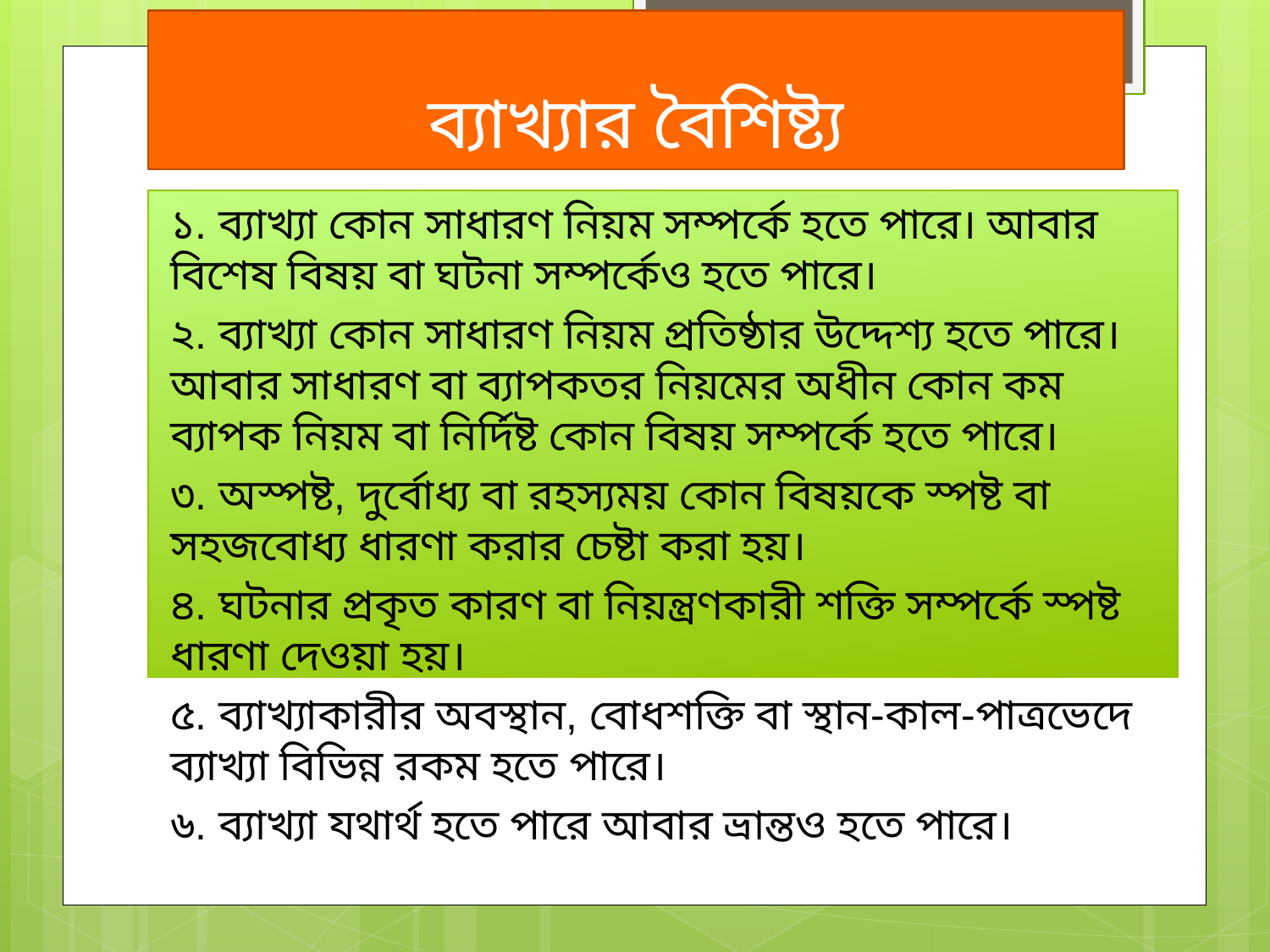

# ব্যাখ্যার বৈশিষ্ট্য
১. ব্যাখ্যা কোন সাধারণ নিয়ম সম্পর্কে হতে পারে। আবার বিশেষ বিষয় বা ঘটনা সম্পর্কেও হতে পারে।
২. ব্যাখ্যা কোন সাধারণ নিয়ম প্রতিষ্ঠার উদ্দেশ্য হতে পারে। আবার সাধারণ বা ব্যাপকতর নিয়মের অধীন কোন কম ব্যাপক নিয়ম বা নির্দিষ্ট কোন বিষয় সম্পর্কে হতে পারে।
৩. অস্পষ্ট, দুর্বোধ্য বা রহস্যময় কোন বিষয়কে স্পষ্ট বা সহজবোধ্য ধারণা করার চেষ্টা করা হয়।
৪. ঘটনার প্রকৃত কারণ বা নিয়ন্ত্রণকারী শক্তি সম্পর্কে স্পষ্ট ধারণা দেওয়া হয়।
৫. ব্যাখ্যাকারীর অবস্থান, বোধশক্তি বা স্থান-কাল-পাত্রভেদে ব্যাখ্যা বিভিন্ন রকম হতে পারে।
৬. ব্যাখ্যা যথার্থ হতে পারে আবার ভ্রান্তও হতে পারে।